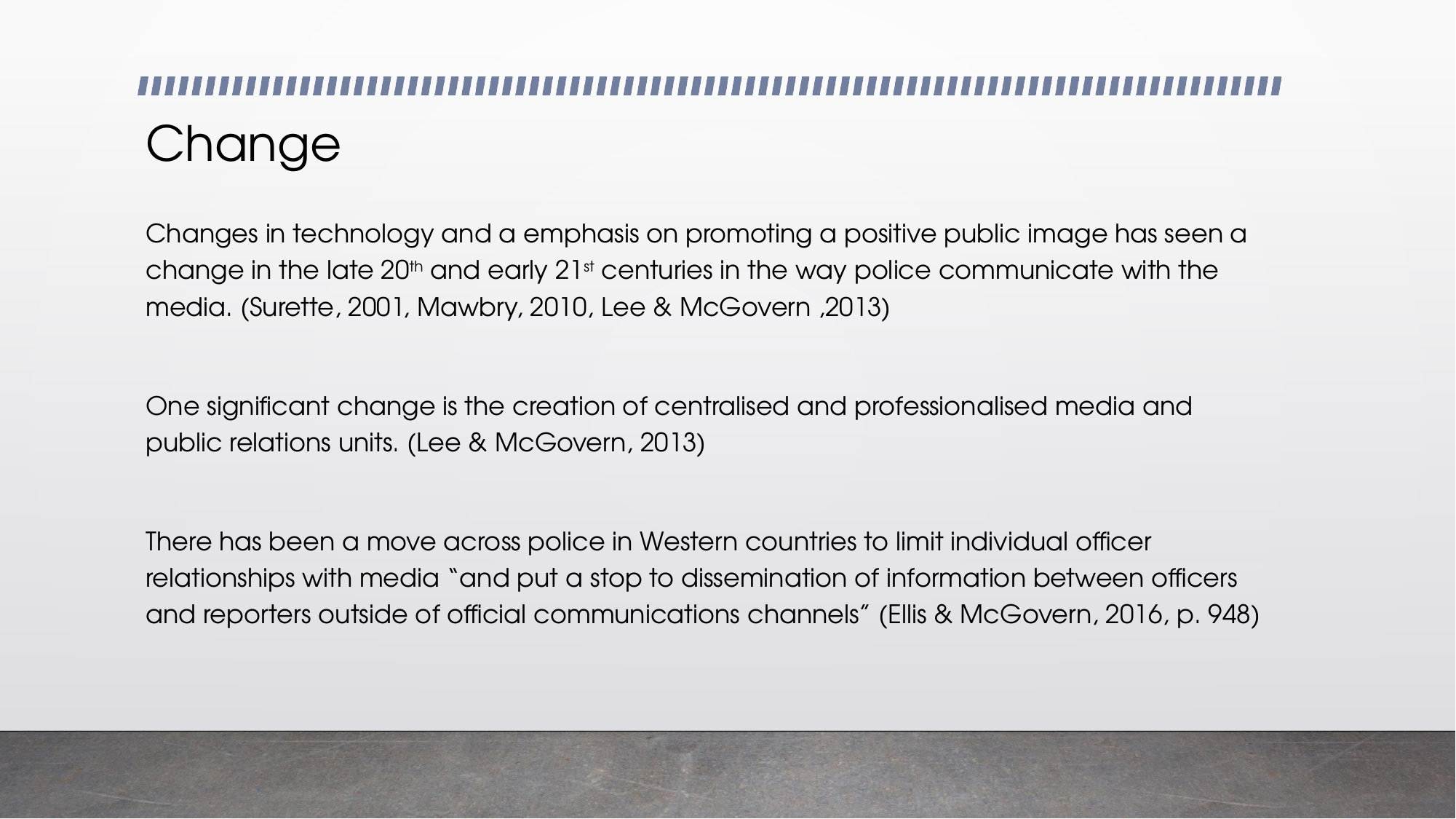

# Change
Changes in technology and a emphasis on promoting a positive public image has seen a change in the late 20th and early 21st centuries in the way police communicate with the media. (Surette, 2001, Mawbry, 2010, Lee & McGovern ,2013)

One significant change is the creation of centralised and professionalised media and public relations units. (Lee & McGovern, 2013)

There has been a move across police in Western countries to limit individual officer relationships with media “and put a stop to dissemination of information between officers and reporters outside of official communications channels” (Ellis & McGovern, 2016, p. 948)